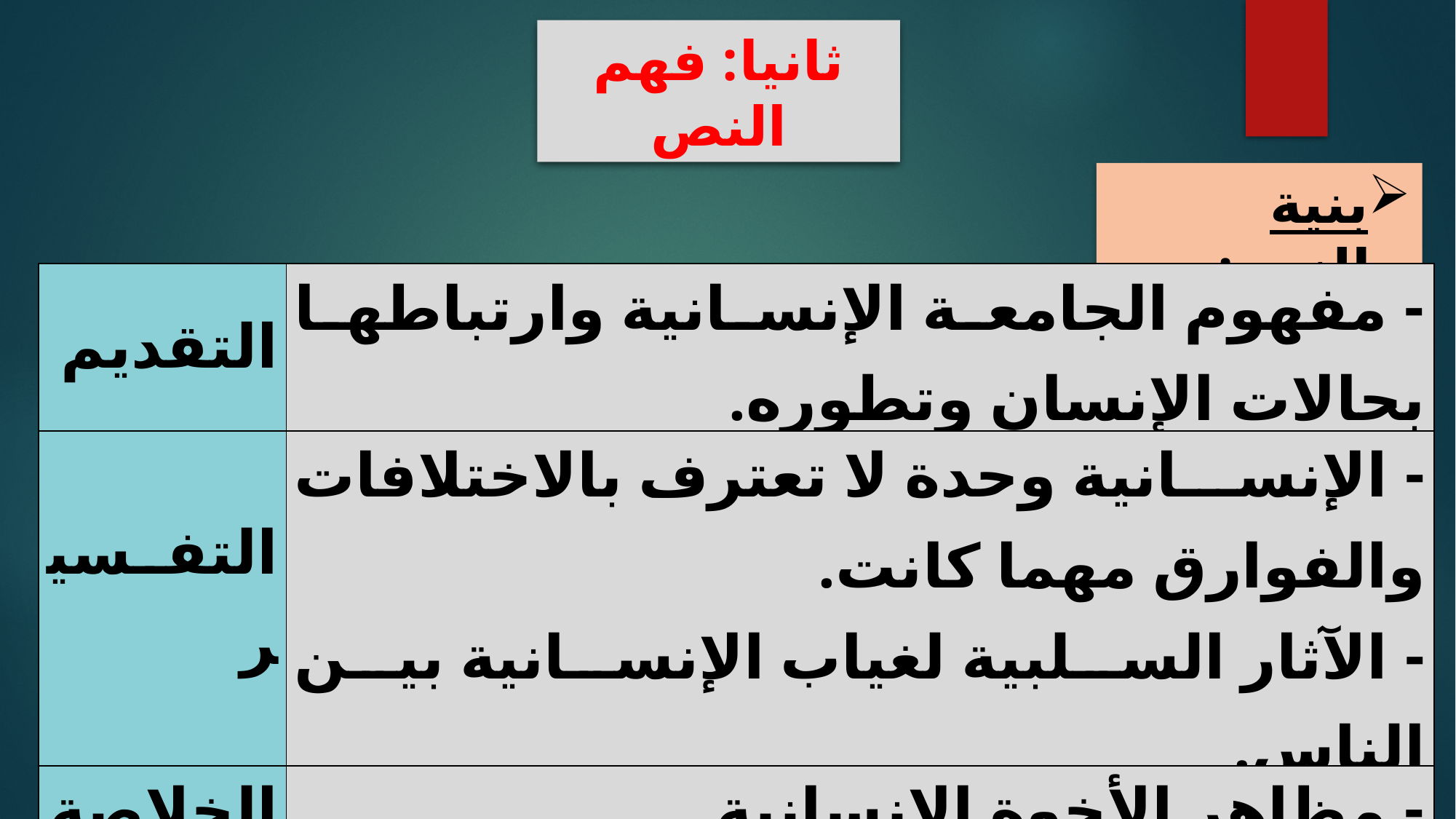

ثانيا: فهم النص
بنية النص:
| التقديم | - مفهوم الجامعة الإنسانية وارتباطها بحالات الإنسان وتطوره. |
| --- | --- |
| التفسير | - الإنسانية وحدة لا تعترف بالاختلافات والفوارق مهما كانت. - الآثار السلبية لغياب الإنسانية بين الناس. |
| الخلاصة | - مظاهر الأخوة الإنسانية. |